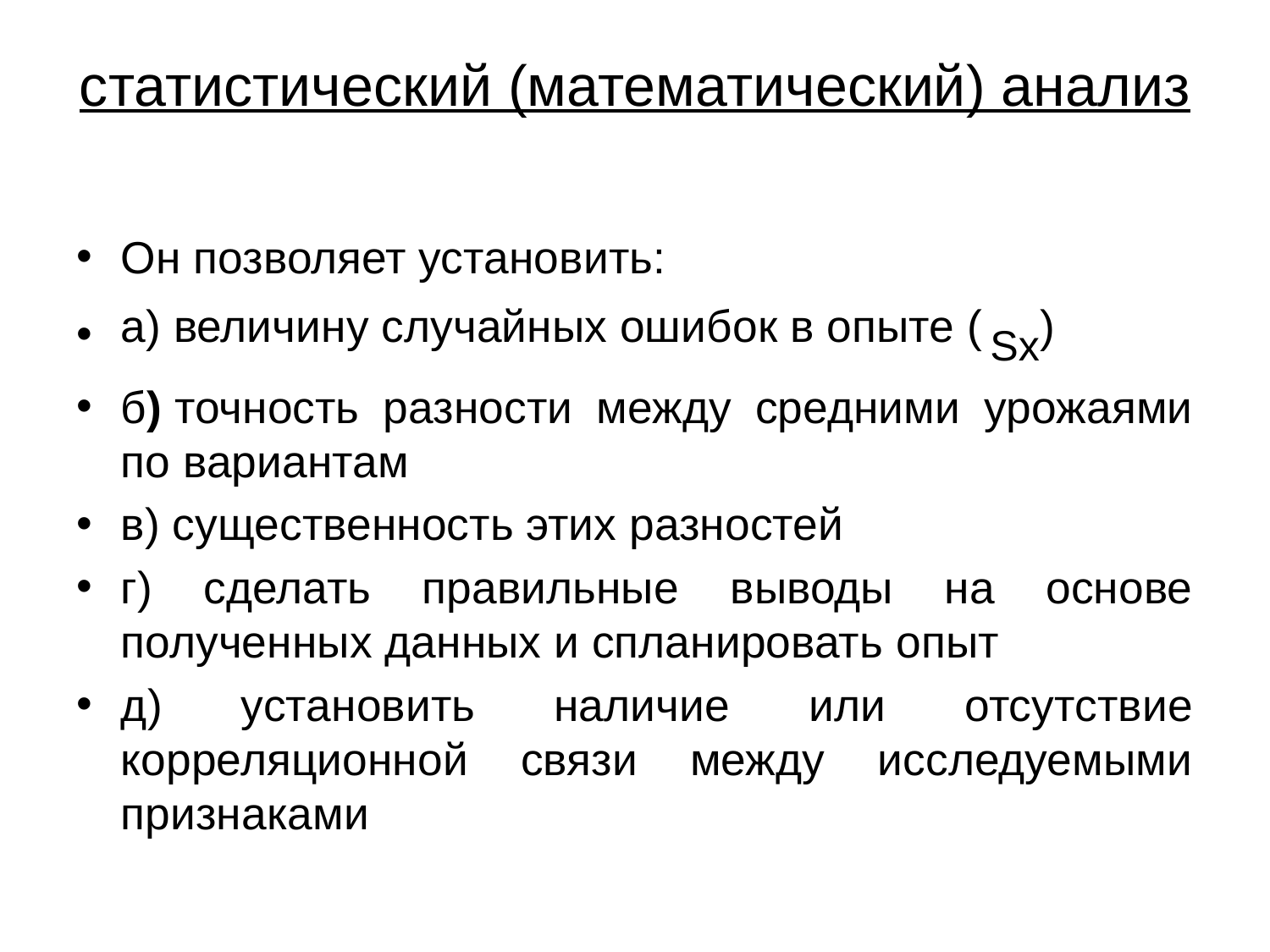

# статистический (математический) анализ
Он позволяет установить:
а) величину случайных ошибок в опыте ( Sx)
б) точность разности между средними урожаями по вариантам
в) существенность этих разностей
г) сделать правильные выводы на основе полученных данных и спланировать опыт
д) установить наличие или отсутствие корреляционной связи между исследуемыми признаками